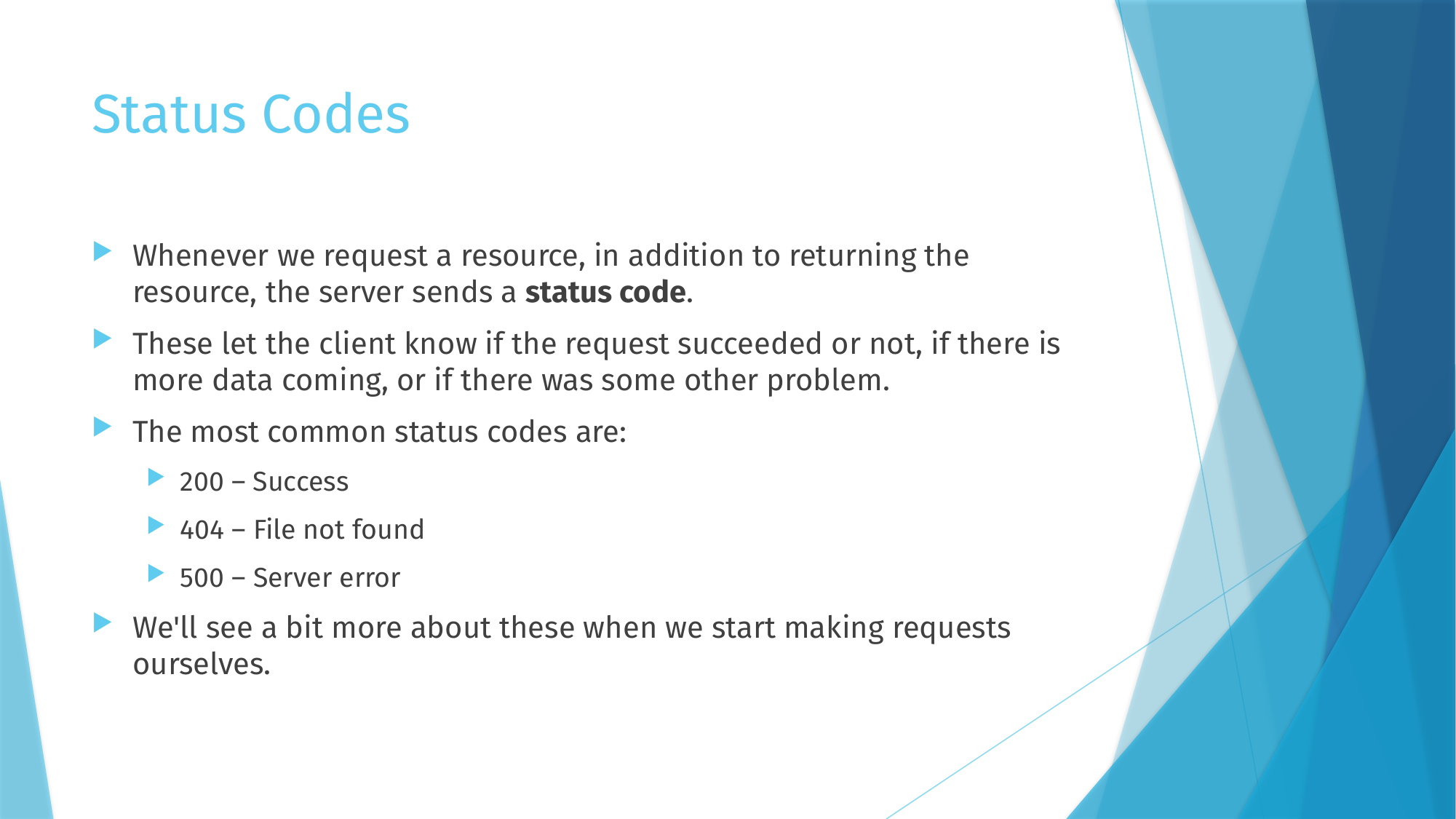

# Status Codes
Whenever we request a resource, in addition to returning the resource, the server sends a status code.
These let the client know if the request succeeded or not, if there is more data coming, or if there was some other problem.
The most common status codes are:
200 – Success
404 – File not found
500 – Server error
We'll see a bit more about these when we start making requests ourselves.